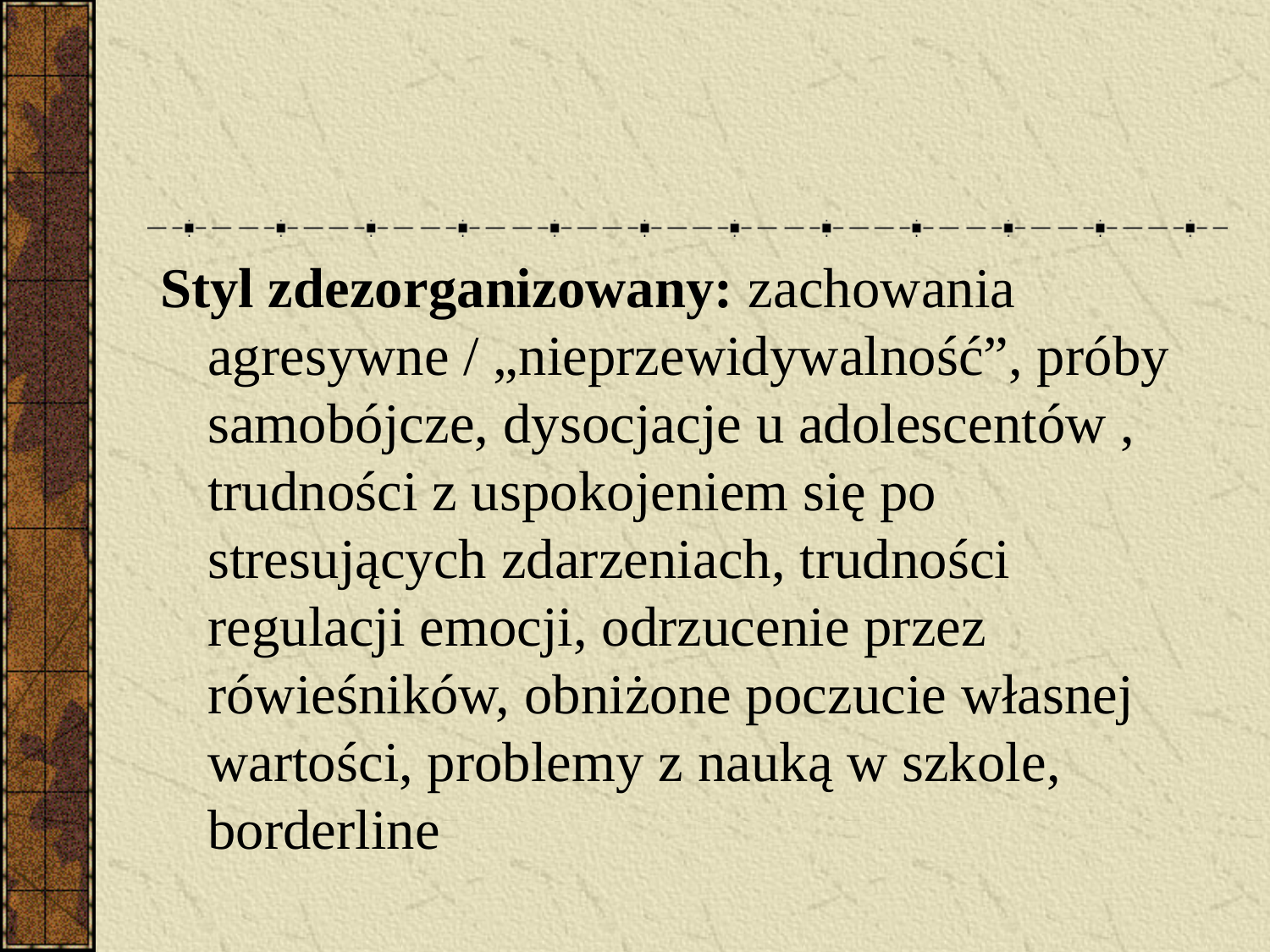

#
Styl zdezorganizowany: zachowania agresywne / „nieprzewidywalność”, próby samobójcze, dysocjacje u adolescentów , trudności z uspokojeniem się po stresujących zdarzeniach, trudności regulacji emocji, odrzucenie przez rówieśników, obniżone poczucie własnej wartości, problemy z nauką w szkole, borderline

Przywiązanie zdezorganizowane jest najsilniejszym predyktorem problemów zdrowotnych